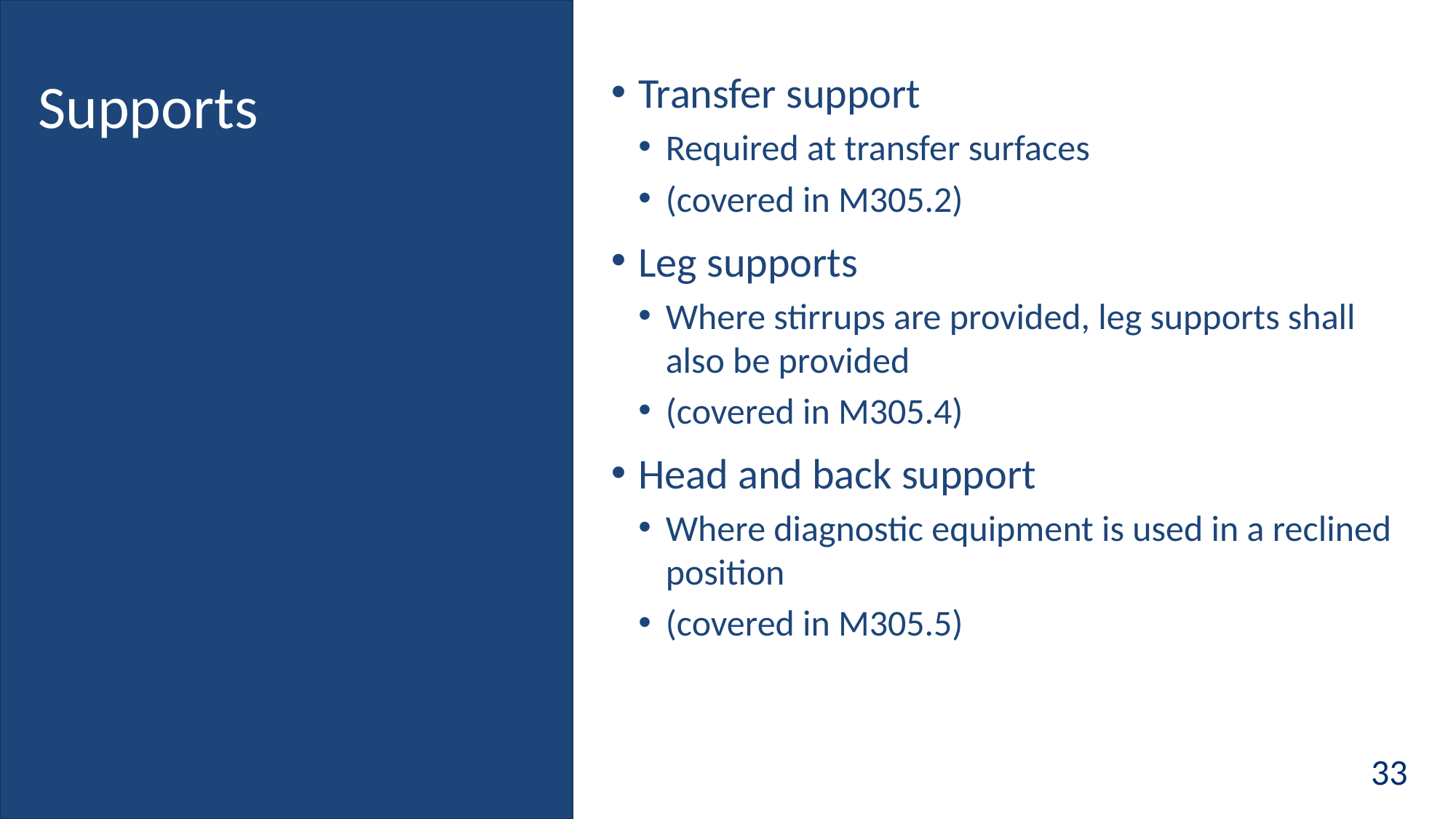

# Supports
Transfer support
Required at transfer surfaces
(covered in M305.2)
Leg supports
Where stirrups are provided, leg supports shall also be provided
(covered in M305.4)
Head and back support
Where diagnostic equipment is used in a reclined position
(covered in M305.5)